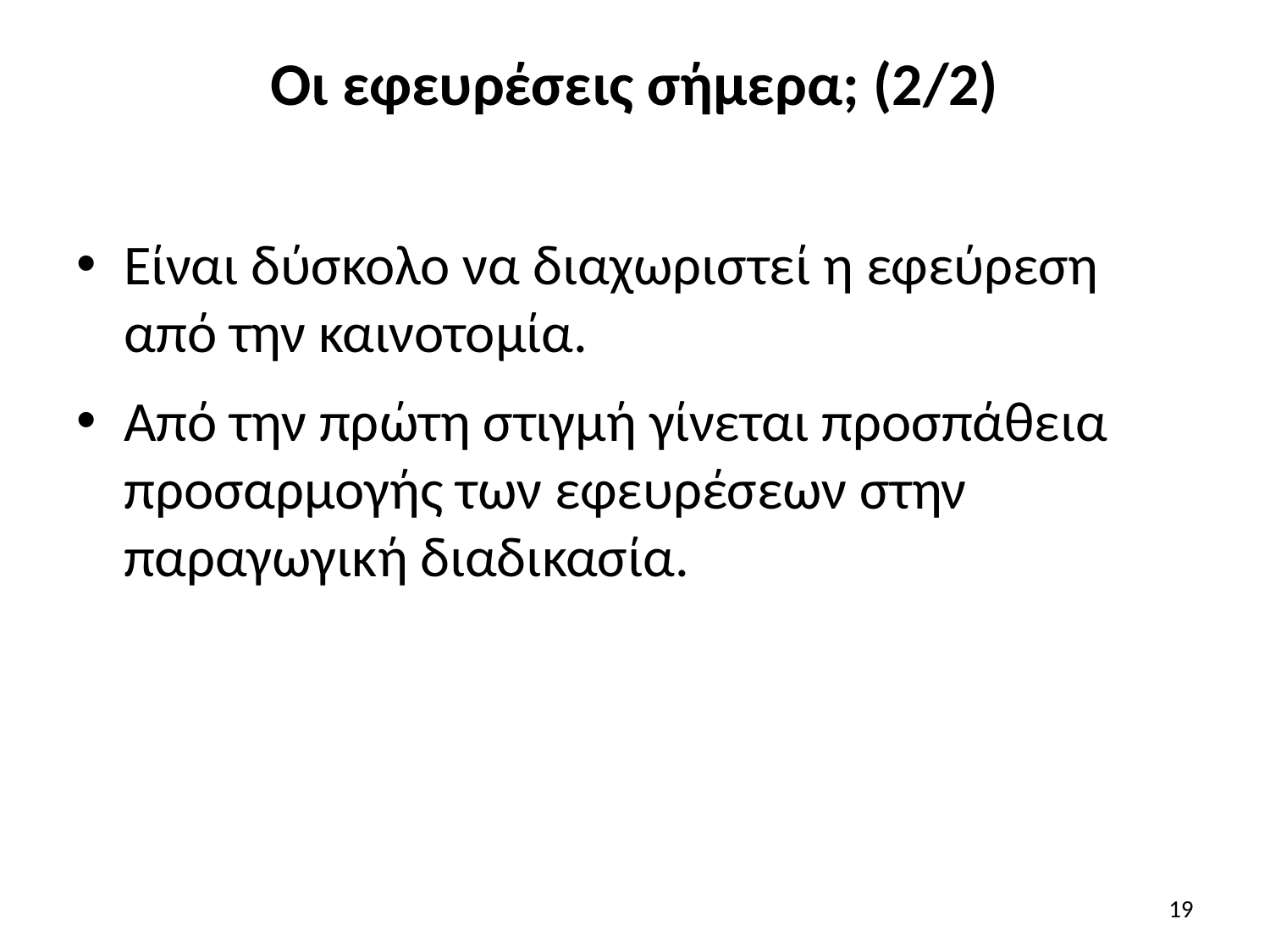

# Οι εφευρέσεις σήμερα; (2/2)
Είναι δύσκολο να διαχωριστεί η εφεύρεση από την καινοτομία.
Από την πρώτη στιγμή γίνεται προσπάθεια προσαρμογής των εφευρέσεων στην παραγωγική διαδικασία.
19